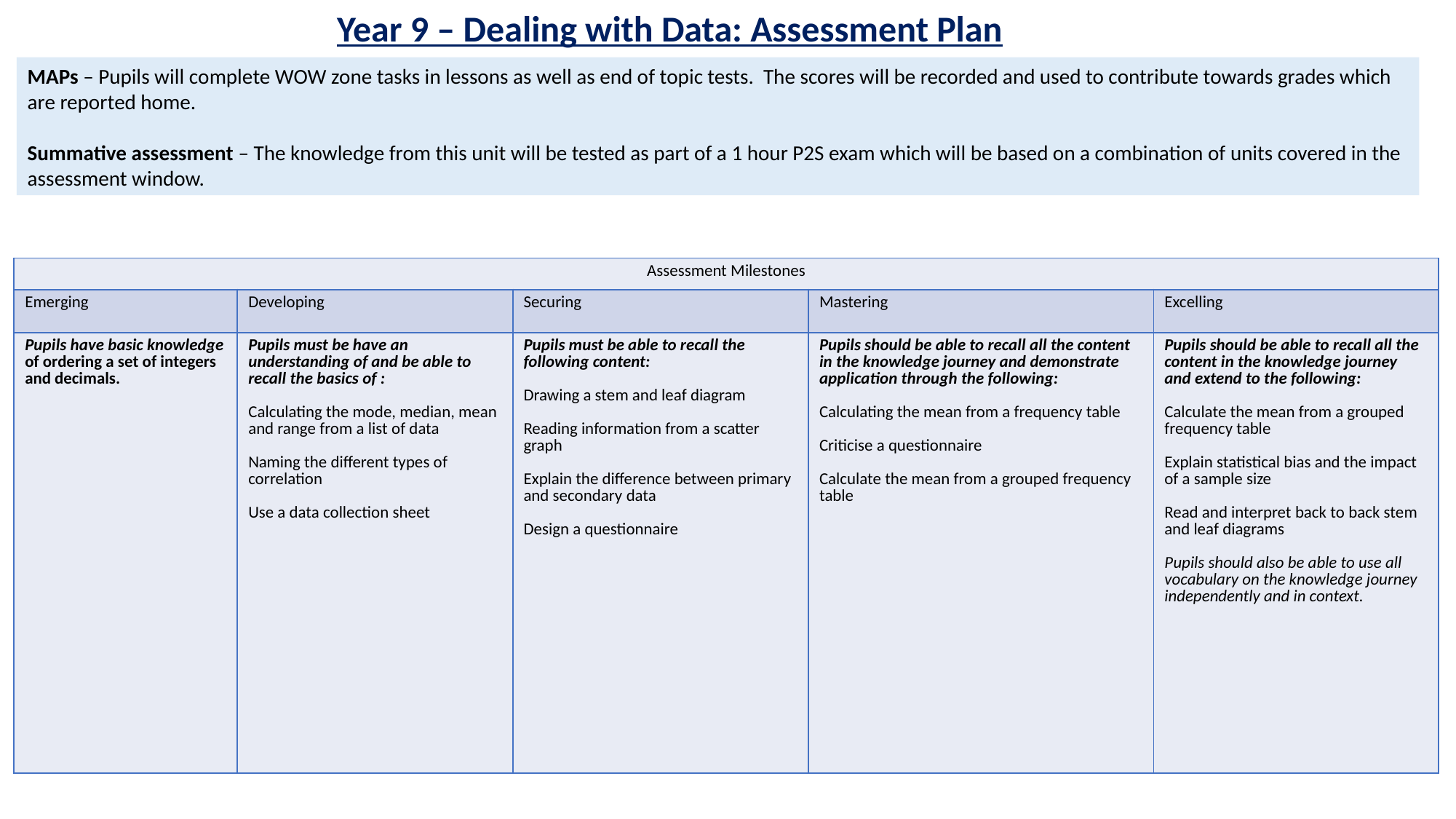

Year 9 – Dealing with Data: Assessment Plan
MAPs – Pupils will complete WOW zone tasks in lessons as well as end of topic tests.  The scores will be recorded and used to contribute towards grades which are reported home.

Summative assessment – The knowledge from this unit will be tested as part of a 1 hour P2S exam which will be based on a combination of units covered in the assessment window.
| Assessment Milestones |  |  |  |  |
| --- | --- | --- | --- | --- |
| Emerging | Developing | Securing | Mastering | Excelling |
| Pupils have basic knowledge of ordering a set of integers and decimals. | Pupils must be have an understanding of and be able to recall the basics of : Calculating the mode, median, mean and range from a list of data Naming the different types of correlation Use a data collection sheet | Pupils must be able to recall the following content: Drawing a stem and leaf diagram Reading information from a scatter graph Explain the difference between primary and secondary data Design a questionnaire | Pupils should be able to recall all the content in the knowledge journey and demonstrate application through the following: Calculating the mean from a frequency table Criticise a questionnaire Calculate the mean from a grouped frequency table | Pupils should be able to recall all the content in the knowledge journey and extend to the following: Calculate the mean from a grouped frequency table Explain statistical bias and the impact of a sample size Read and interpret back to back stem and leaf diagrams Pupils should also be able to use all vocabulary on the knowledge journey independently and in context. |